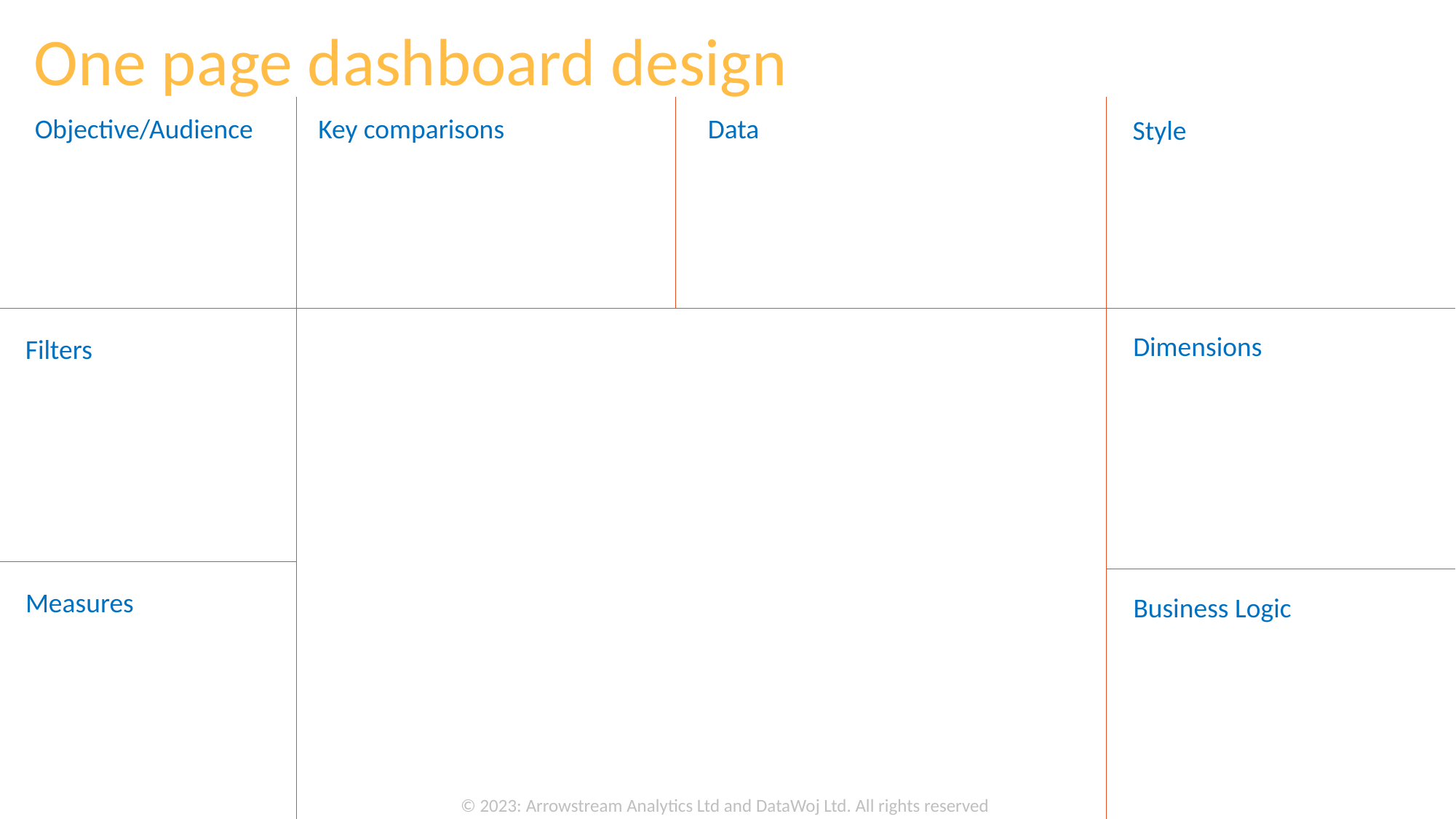

One page dashboard design
Objective/Audience
Key comparisons
Data
Style
Dimensions
Filters
Measures
Business Logic

© 2023: Arrowstream Analytics Ltd and DataWoj Ltd. All rights reserved